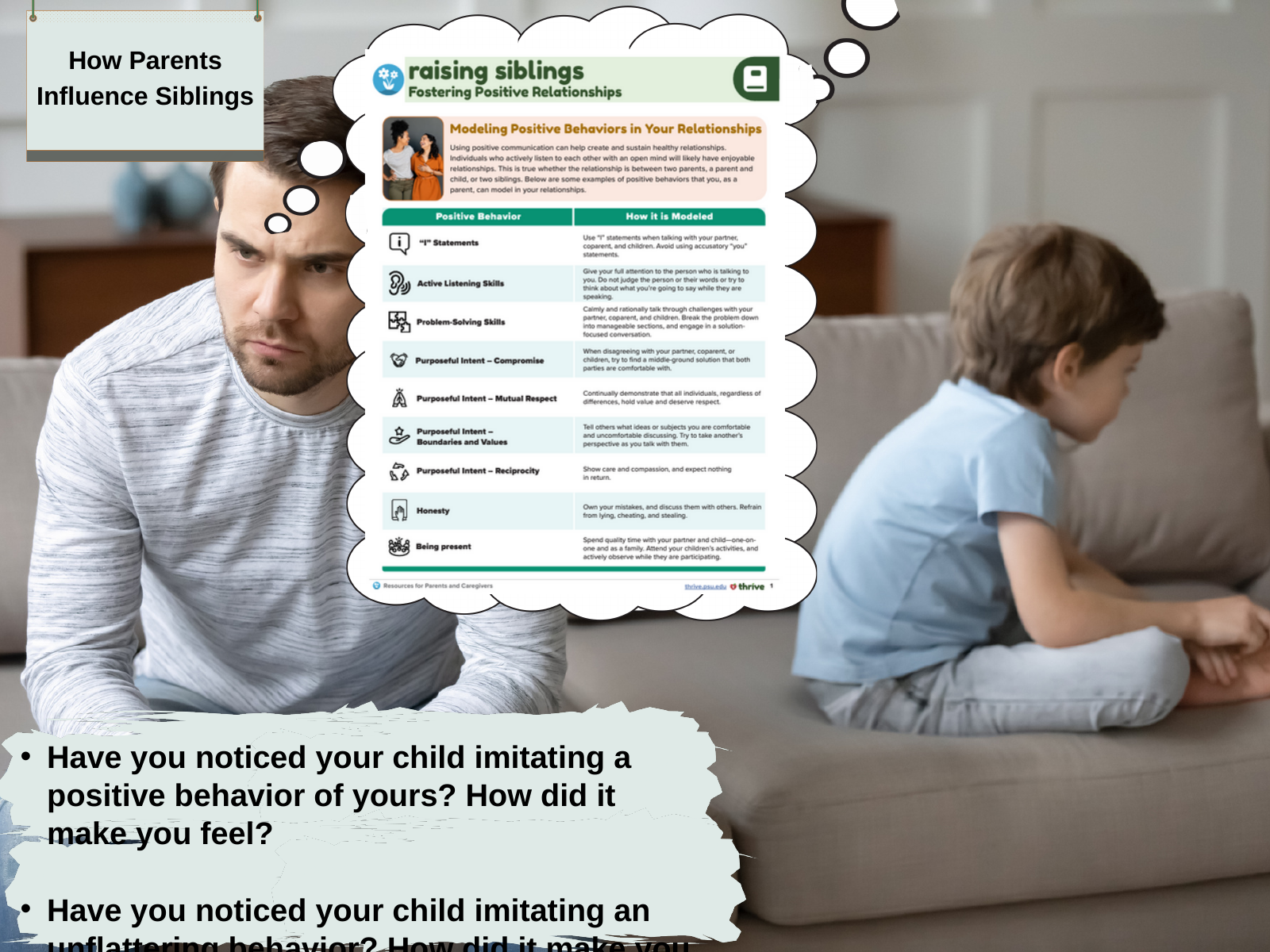

How Parents Influence Siblings

Have you noticed your child imitating a positive behavior of yours? How did it make you feel?

Have you noticed your child imitating an unflattering behavior? How did it make you feel?